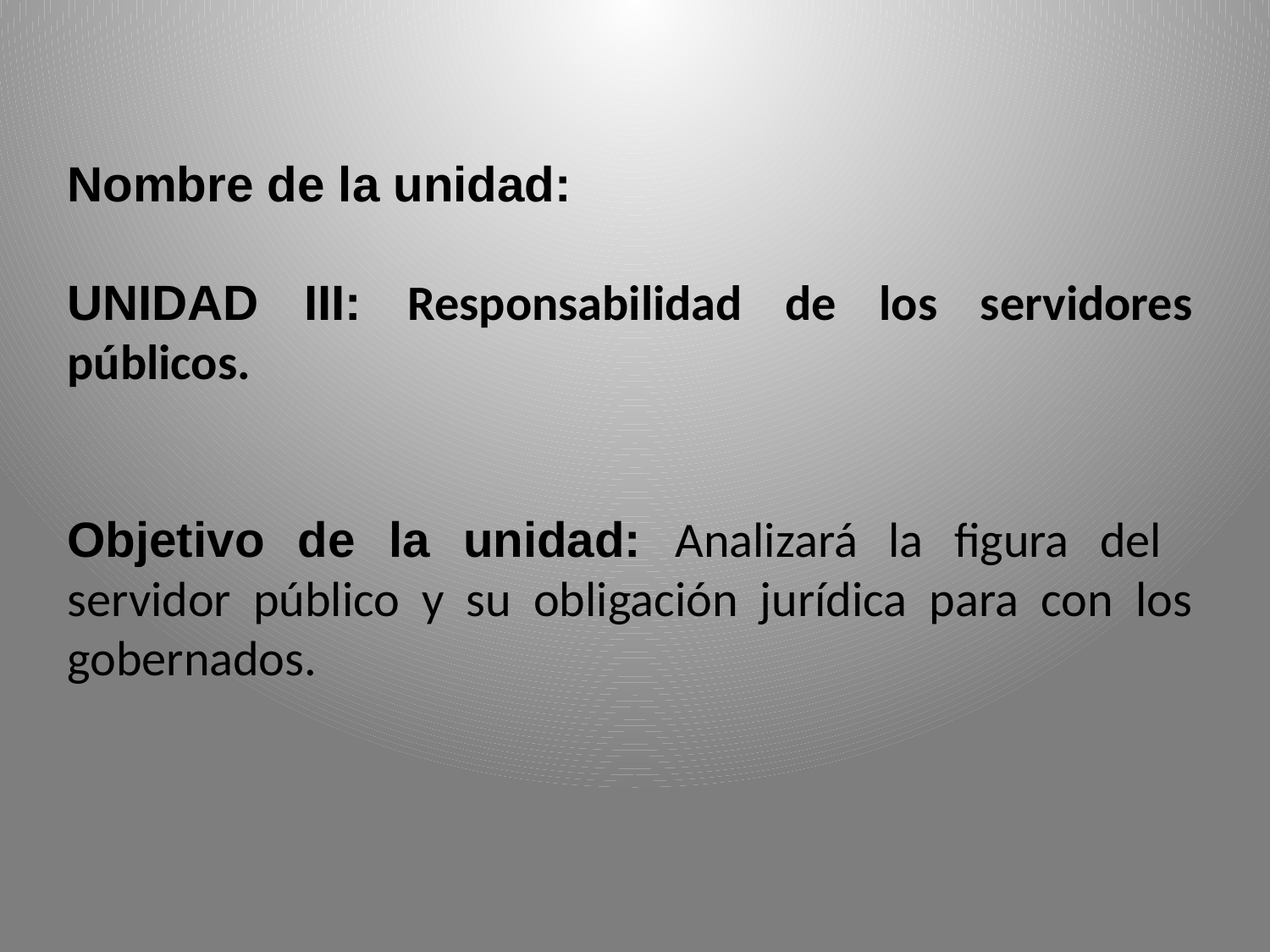

Nombre de la unidad:

UNIDAD III: Responsabilidad de los servidores públicos.

Objetivo de la unidad: Analizará la figura del  servidor público y su obligación jurídica para con los gobernados.